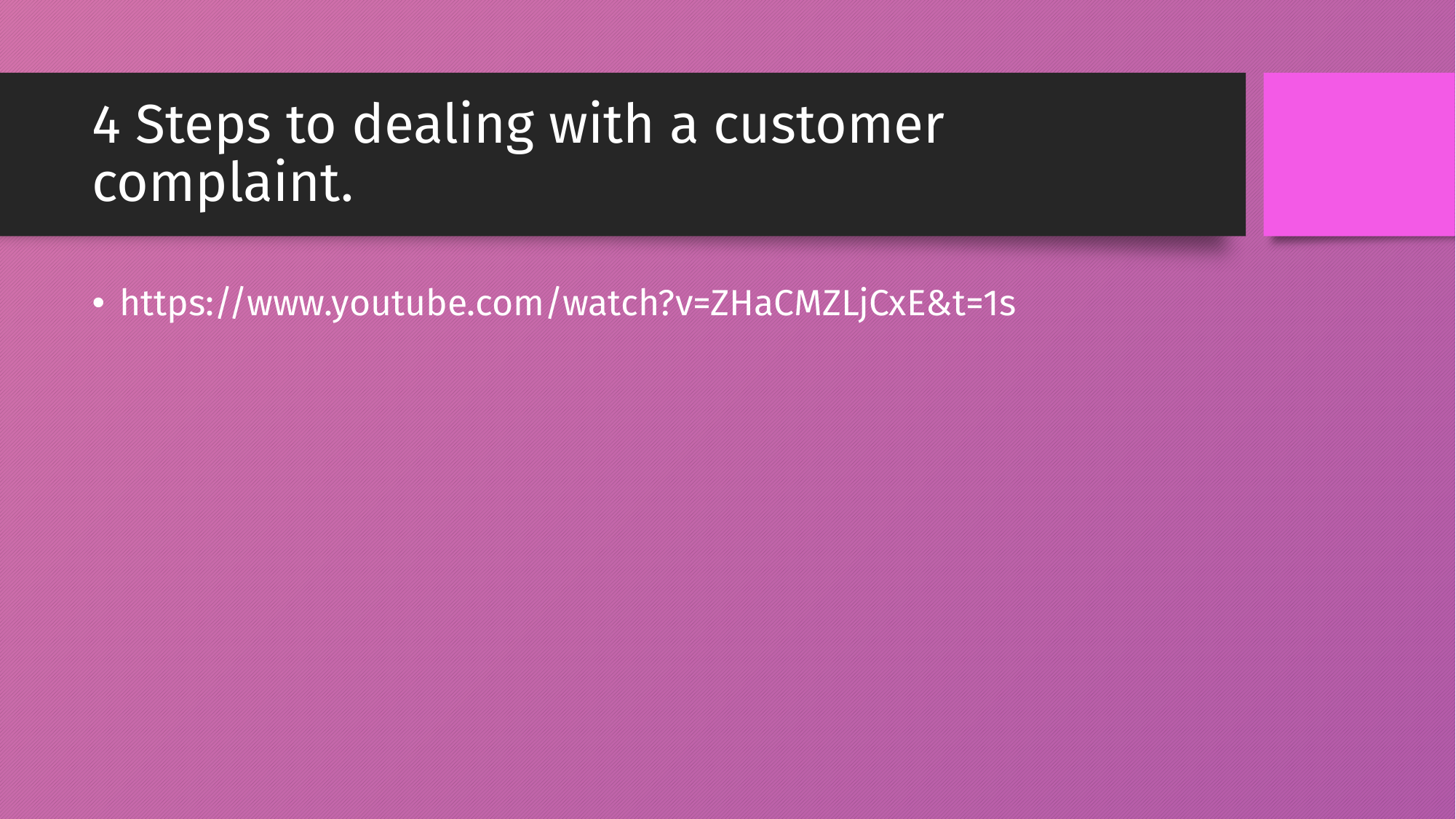

# 4 Steps to dealing with a customer complaint.
https://www.youtube.com/watch?v=ZHaCMZLjCxE&t=1s